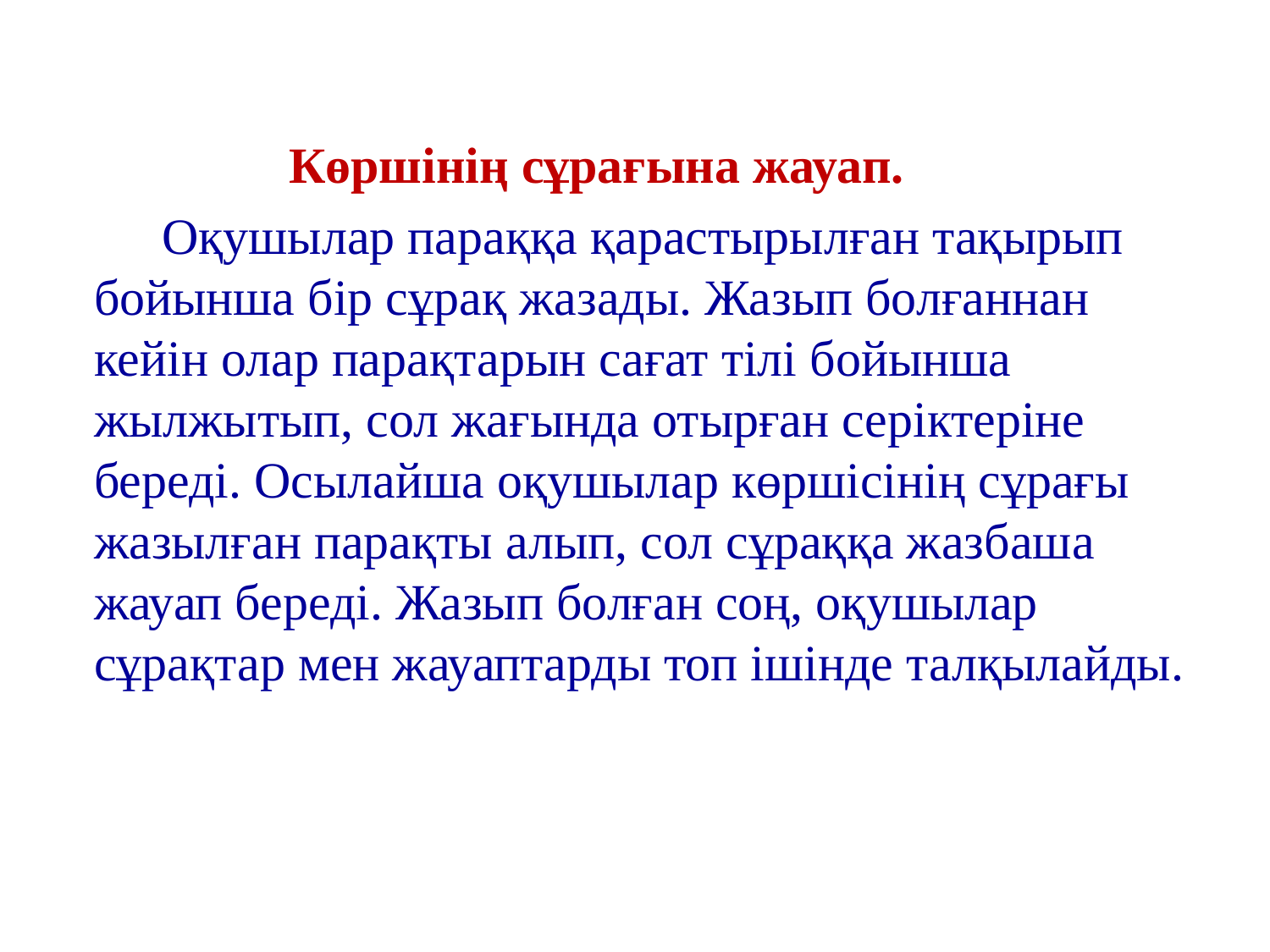

Көршінің сұрағына жауап.
         Оқушылар параққа қарастырылған тақырып бойынша бір сұрақ жазады. Жазып болғаннан кейін олар парақтарын сағат тілі бойынша жылжытып, сол жағында отырған серіктеріне береді. Осылайша оқушылар көршісінің сұрағы жазылған парақты алып, сол сұраққа жазбаша жауап береді. Жазып болған соң, оқушылар сұрақтар мен жауаптарды топ ішінде талқылайды.